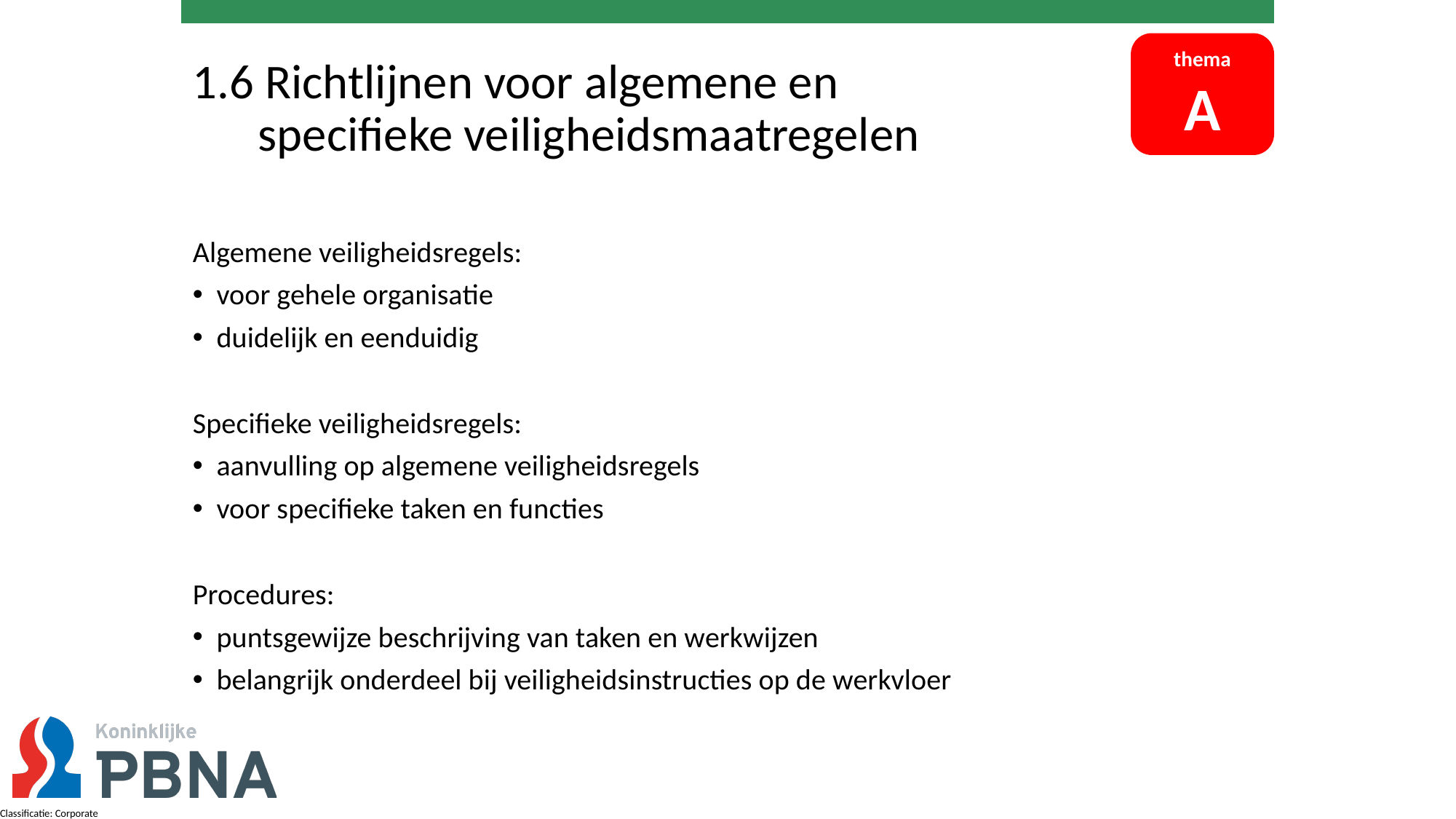

# 1.6 Richtlijnen voor algemene en specifieke veiligheidsmaatregelen
thema
A

Algemene veiligheidsregels:
voor gehele organisatie
duidelijk en eenduidig

Specifieke veiligheidsregels:
aanvulling op algemene veiligheidsregels
voor specifieke taken en functies

Procedures:
puntsgewijze beschrijving van taken en werkwijzen
belangrijk onderdeel bij veiligheidsinstructies op de werkvloer